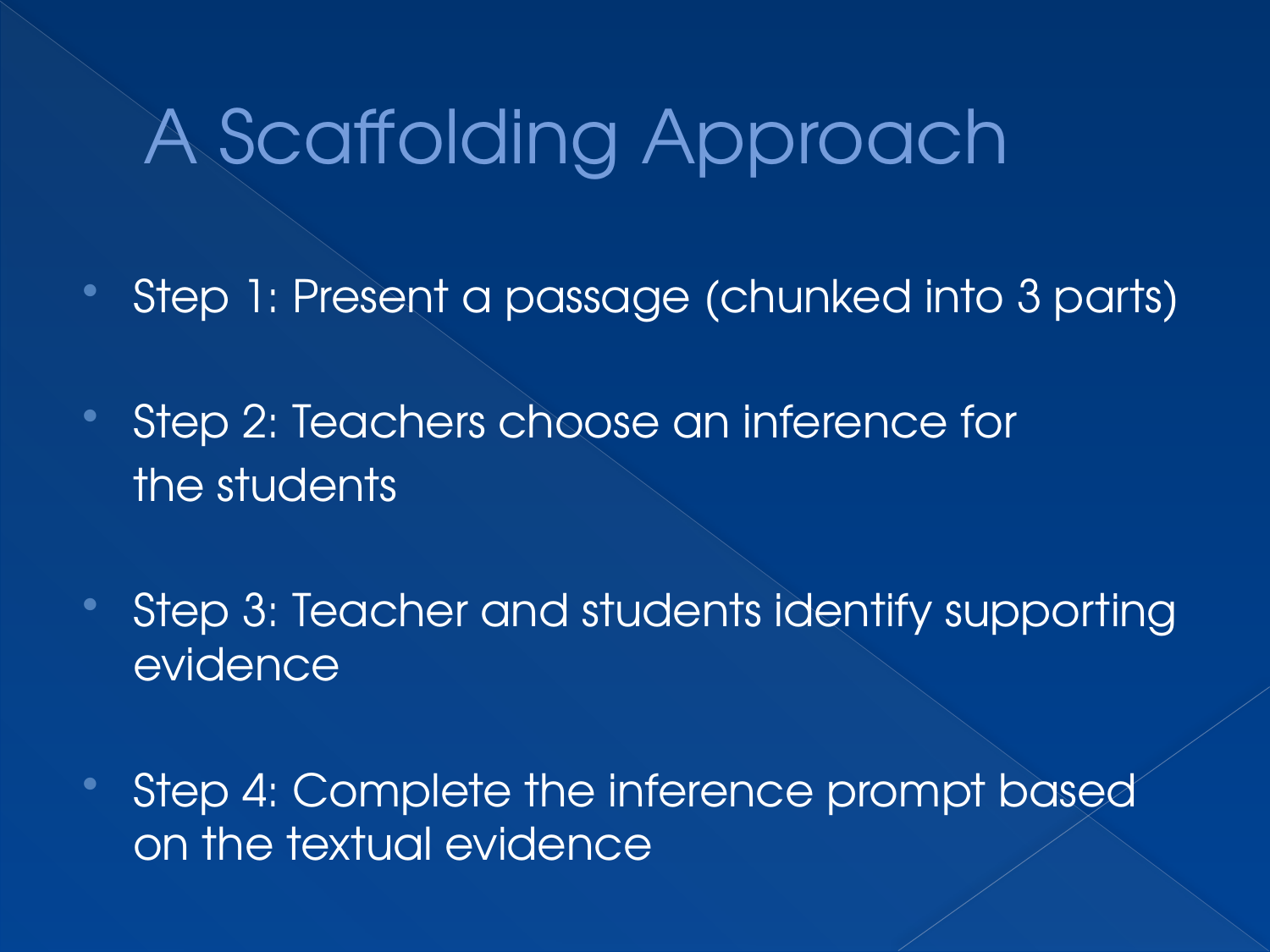

# A Scaffolding Approach
Step 1: Present a passage (chunked into 3 parts)

Step 2: Teachers choose an inference for
	the students

Step 3: Teacher and students identify supporting evidence

Step 4: Complete the inference prompt based on the textual evidence